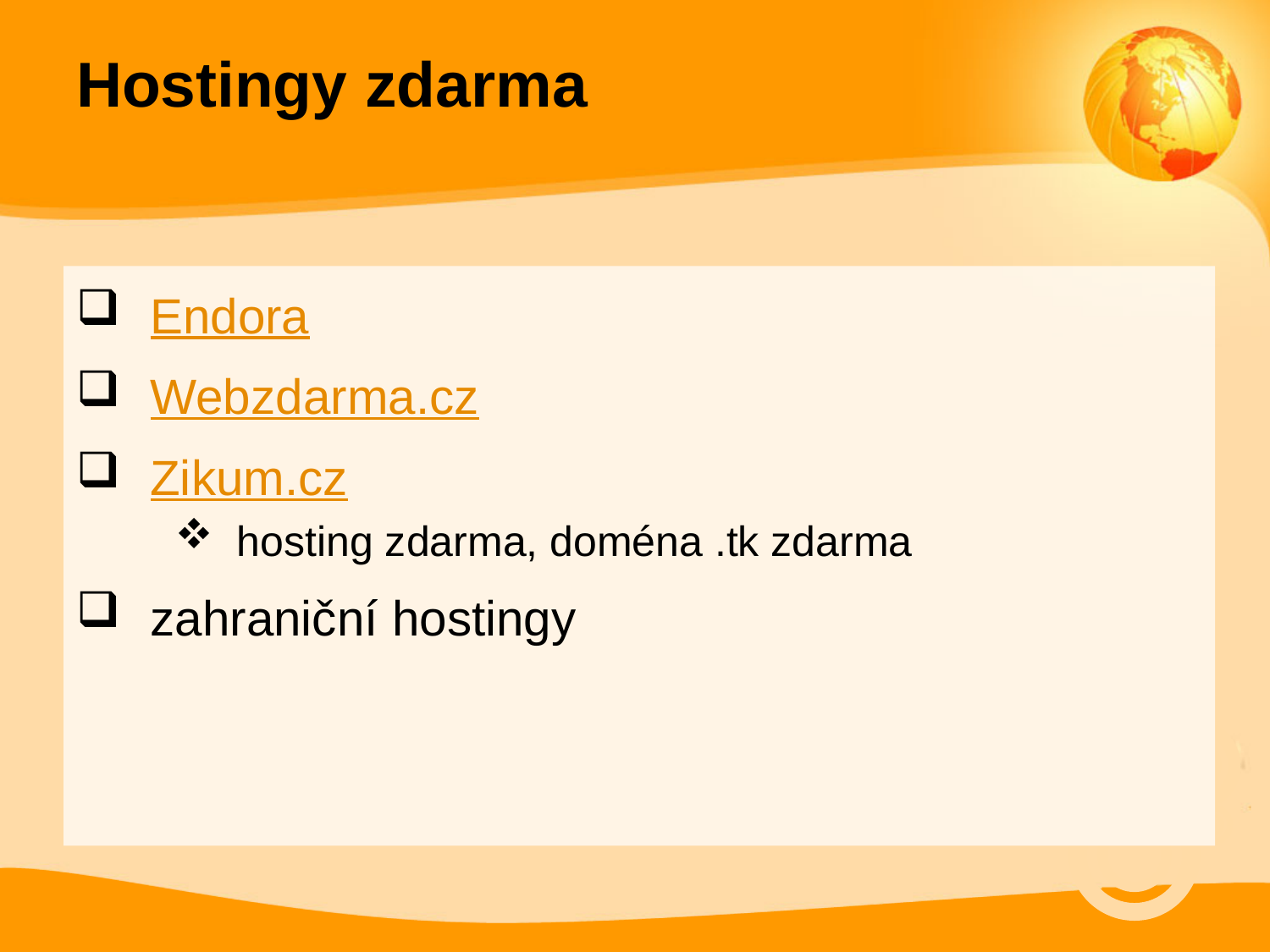

# Hostingy zdarma
Endora
Webzdarma.cz
Zikum.cz
hosting zdarma, doména .tk zdarma
zahraniční hostingy